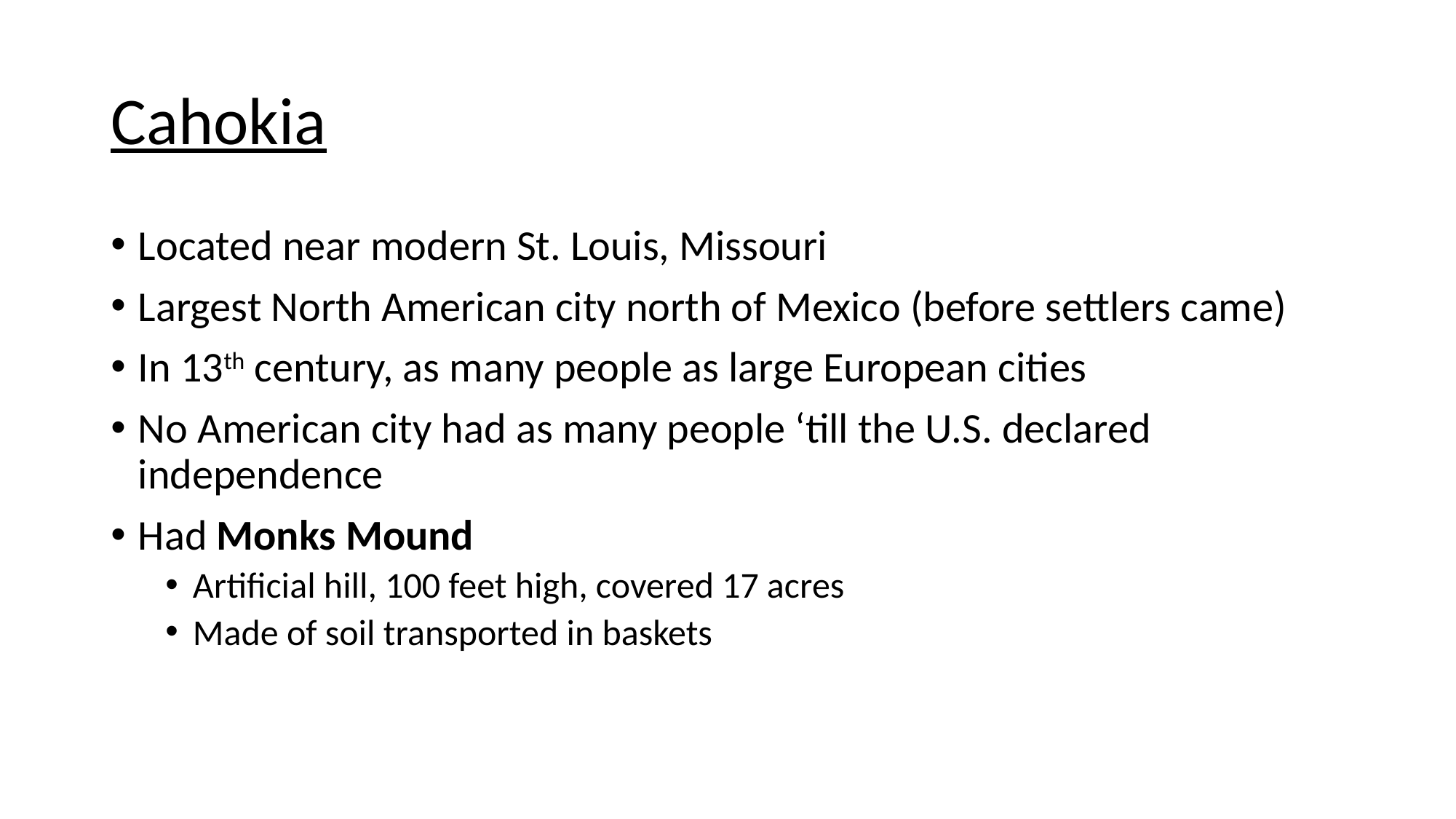

# Cahokia
Located near modern St. Louis, Missouri
Largest North American city north of Mexico (before settlers came)
In 13th century, as many people as large European cities
No American city had as many people ‘till the U.S. declared independence
Had Monks Mound
Artificial hill, 100 feet high, covered 17 acres
Made of soil transported in baskets